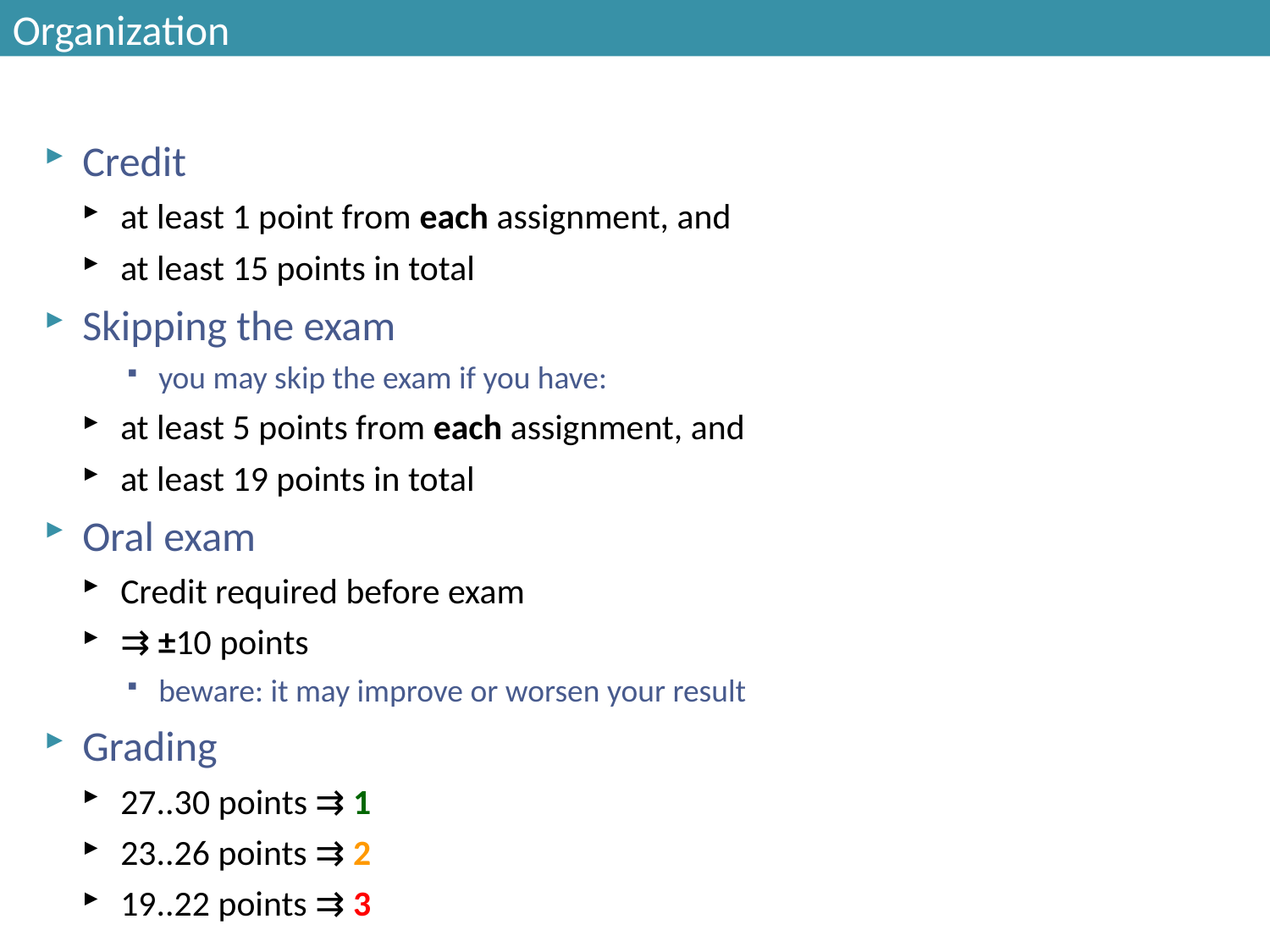

# Organization
Credit
at least 1 point from each assignment, and
at least 15 points in total
Skipping the exam
you may skip the exam if you have:
at least 5 points from each assignment, and
at least 19 points in total
Oral exam
Credit required before exam
⇉ ±10 points
beware: it may improve or worsen your result
Grading
27..30 points ⇉ 1
23..26 points ⇉ 2
19..22 points ⇉ 3